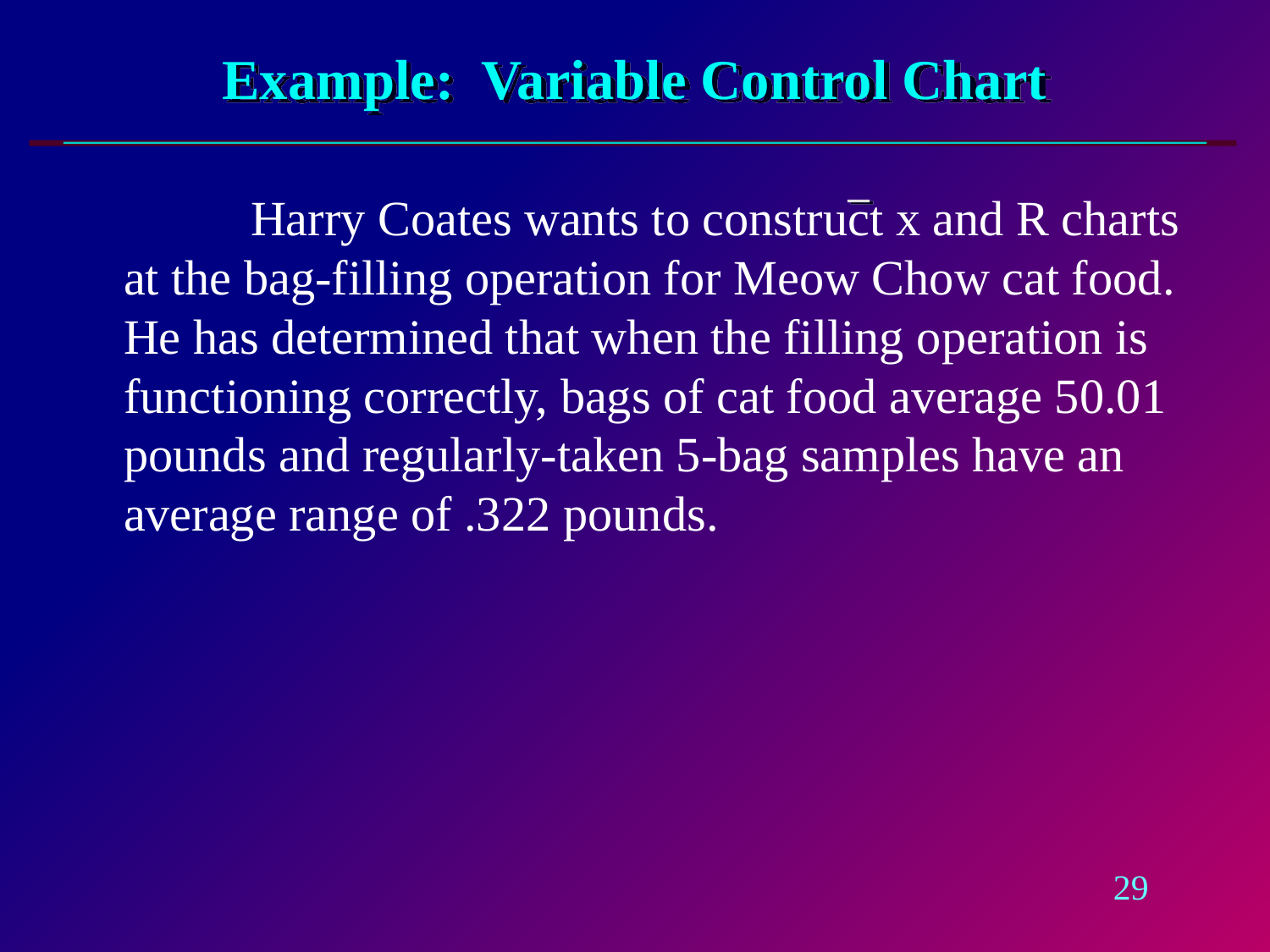

# Example:  Variable Control Chart
		Harry Coates wants to construct x and R charts at the bag-filling operation for Meow Chow cat food.  He has determined that when the filling operation is functioning correctly, bags of cat food average 50.01 pounds and regularly-taken 5-bag samples have an average range of .322 pounds.